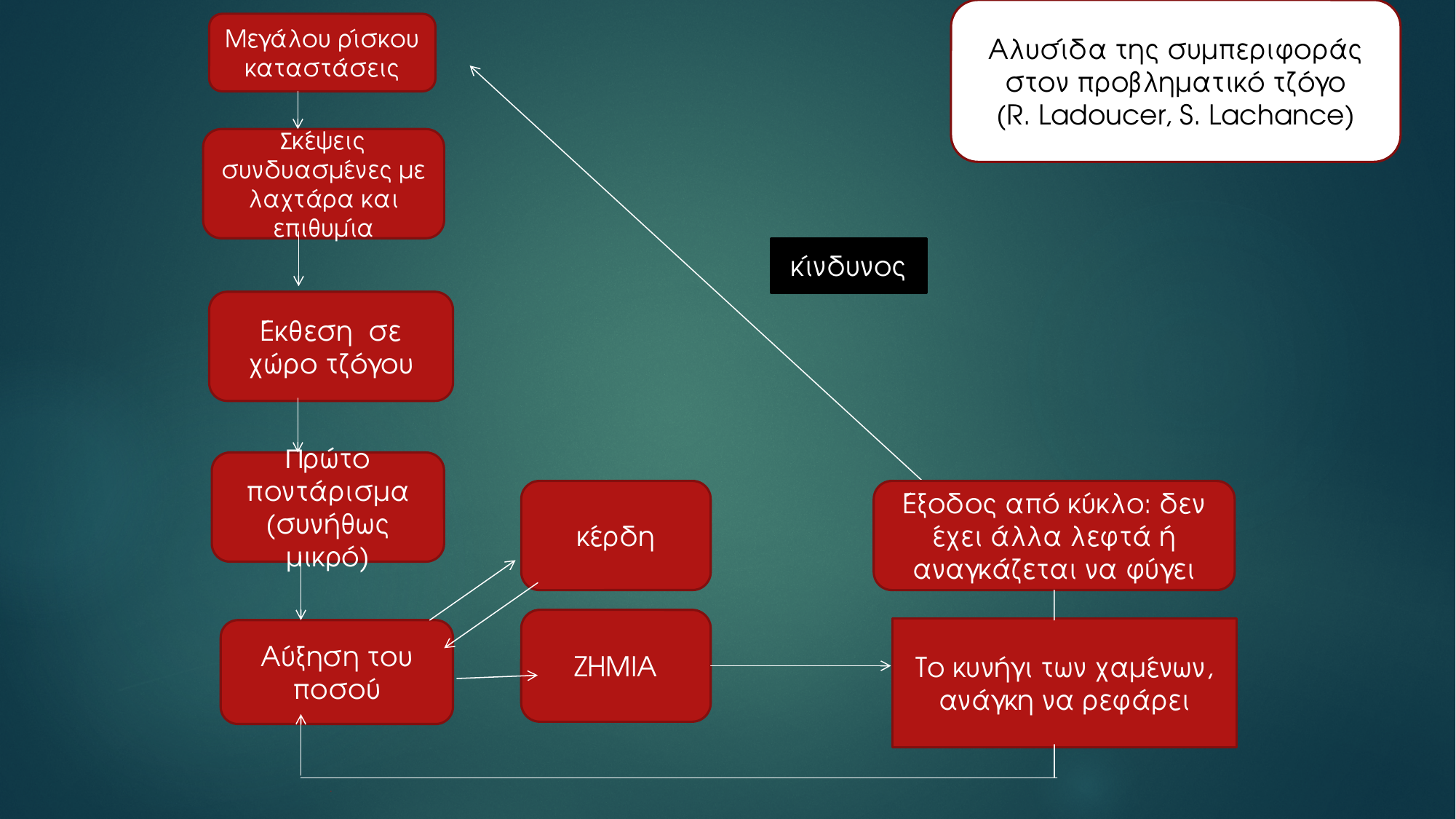

Αλυσίδα της συμπεριφοράς στον προβληματικό τζόγο
(R. Ladoucer, S. Lachance)
Μεγάλου ρίσκου καταστάσεις
Σκέψεις συνδυασμένες με λαχτάρα και επιθυμία
κίνδυνος
Έκθεση  σε χώρο τζόγου
Πρώτο ποντάρισμα (συνήθως μικρό)
κέρδη
Έξοδος από κύκλο: δεν έχει άλλα λεφτά ή αναγκάζεται να φύγει
ΖΗΜΙΑ
Το κυνήγι των χαμένων, ανάγκη να ρεφάρει
Αύξηση του ποσού